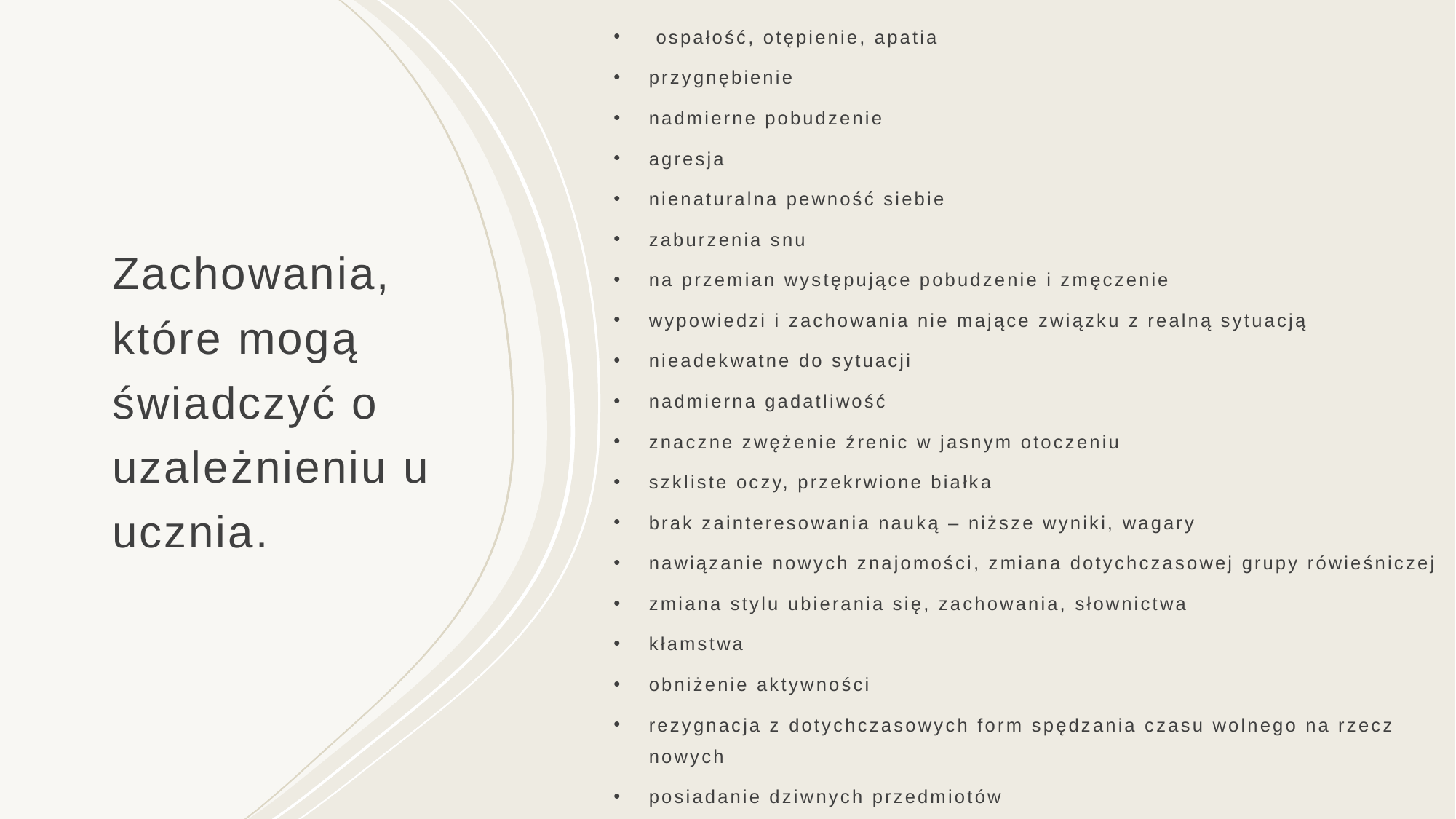

ospałość, otępienie, apatia
przygnębienie
nadmierne pobudzenie
agresja
nienaturalna pewność siebie
zaburzenia snu
na przemian występujące pobudzenie i zmęczenie
wypowiedzi i zachowania nie mające związku z realną sytuacją
nieadekwatne do sytuacji
nadmierna gadatliwość
znaczne zwężenie źrenic w jasnym otoczeniu
szkliste oczy, przekrwione białka
brak zainteresowania nauką – niższe wyniki, wagary
nawiązanie nowych znajomości, zmiana dotychczasowej grupy rówieśniczej
zmiana stylu ubierania się, zachowania, słownictwa
kłamstwa
obniżenie aktywności
rezygnacja z dotychczasowych form spędzania czasu wolnego na rzecz nowych
posiadanie dziwnych przedmiotów
# Zachowania, które mogą świadczyć o uzależnieniu u ucznia.